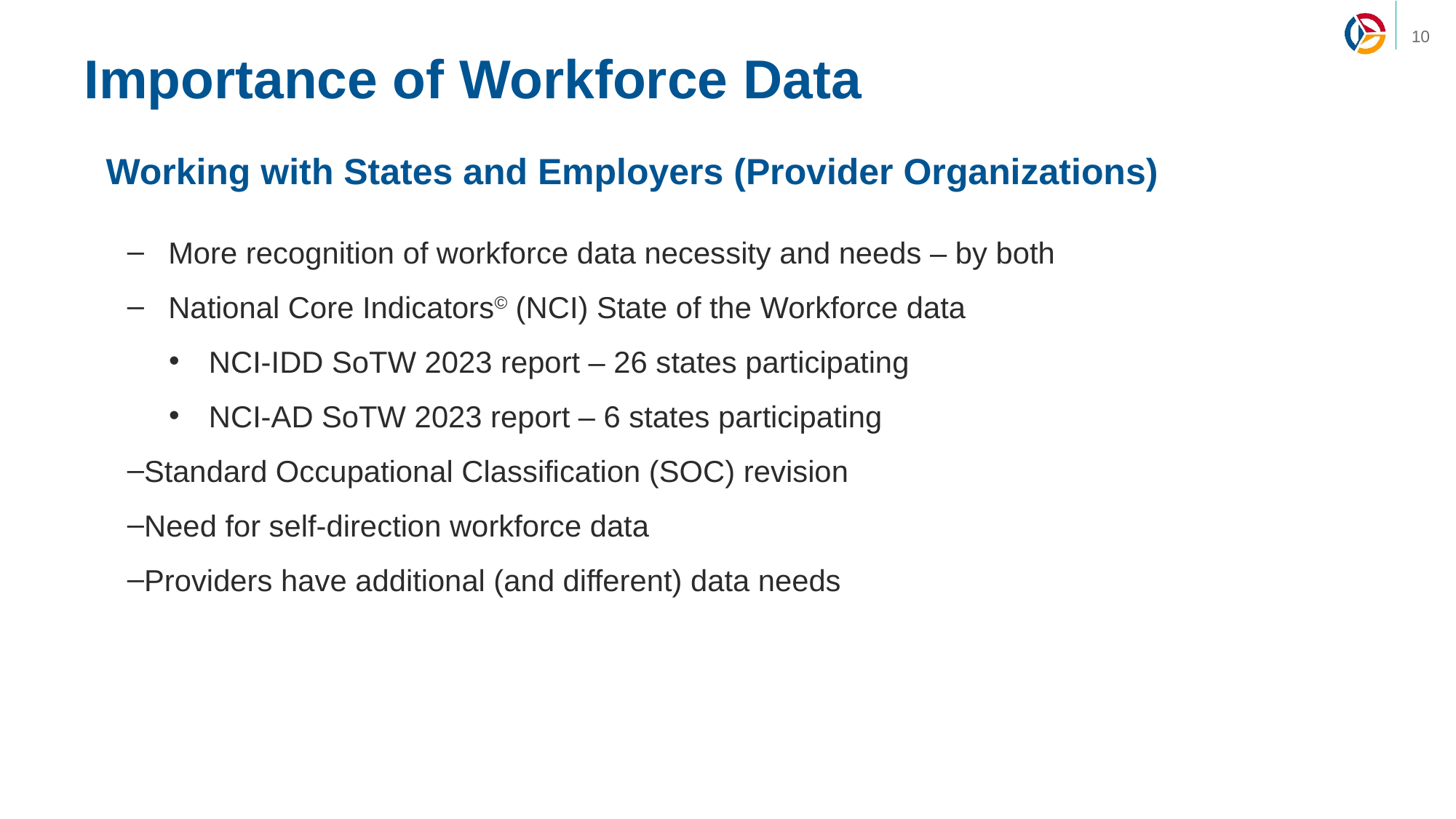

Importance of Workforce Data
Working with States and Employers (Provider Organizations)
More recognition of workforce data necessity and needs – by both
National Core Indicators© (NCI) State of the Workforce data
NCI-IDD SoTW 2023 report – 26 states participating
NCI-AD SoTW 2023 report – 6 states participating
Standard Occupational Classification (SOC) revision
Need for self-direction workforce data
Providers have additional (and different) data needs